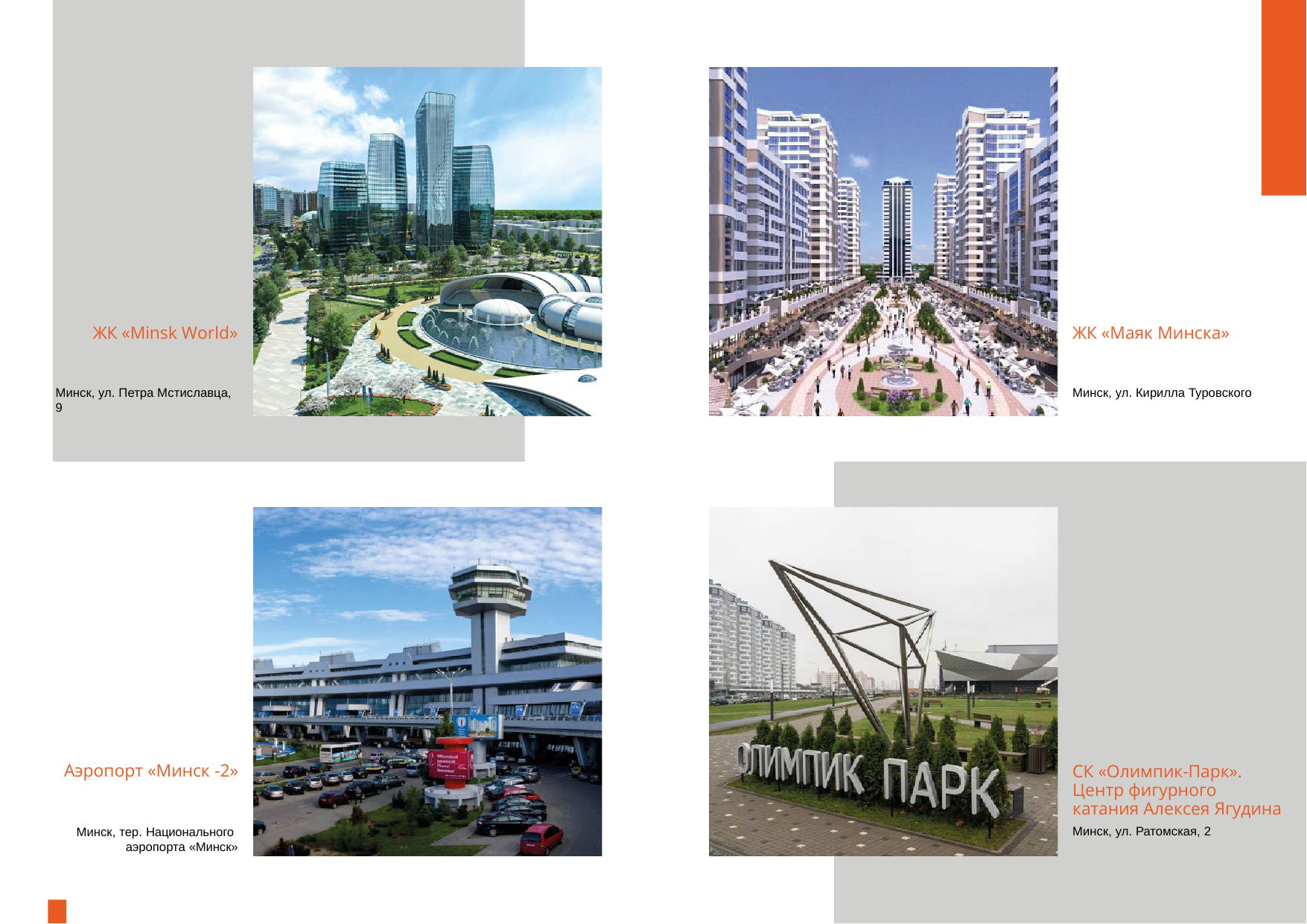

ЖК «Minsk World»
ЖК «Маяк Минска»
Минск, ул. Петра Мстиславца, 9
Минск, ул. Кирилла Туровского

Аэропорт «Минск -2»
СК «Олимпик-Парк».  Центр фигурного  катания Алексея Ягудина
Минск, ул. Ратомская, 2
Минск, тер. Национального
аэропорта «Минск»